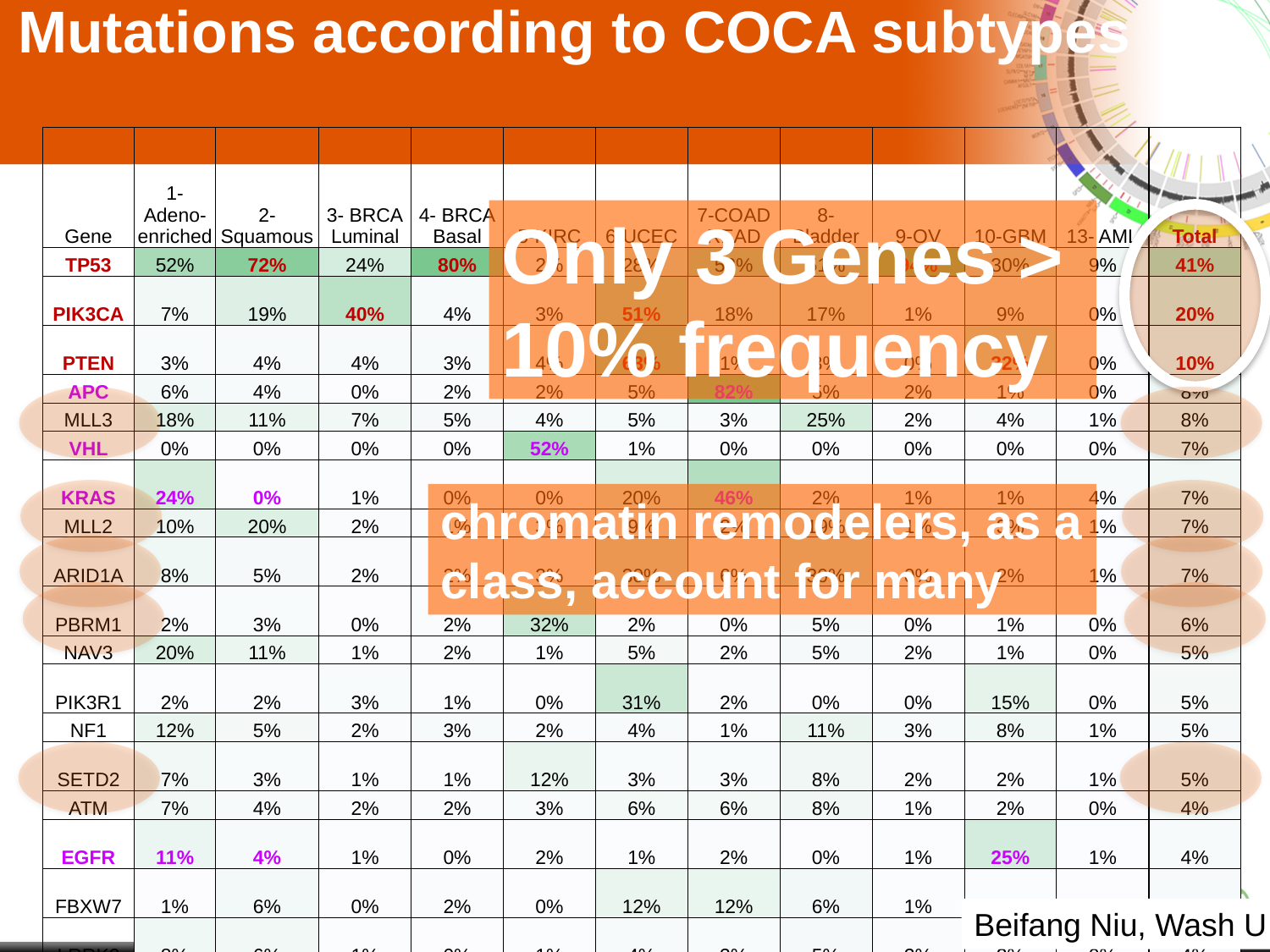

# Mutations according to COCA subtypes
| Gene | 1- Adeno-enriched | 2- Squamous | 3- BRCA Luminal | 4- BRCA Basal | 5-KIRC | 6-UCEC | 7-COAD READ | 8- Bladder | 9-OV | 10-GBM | 13- AML | Total |
| --- | --- | --- | --- | --- | --- | --- | --- | --- | --- | --- | --- | --- |
| TP53 | 52% | 72% | 24% | 80% | 2% | 28% | 58% | 51% | 94% | 30% | 9% | 41% |
| PIK3CA | 7% | 19% | 40% | 4% | 3% | 51% | 18% | 17% | 1% | 9% | 0% | 20% |
| PTEN | 3% | 4% | 4% | 3% | 4% | 63% | 1% | 3% | 0% | 32% | 0% | 10% |
| APC | 6% | 4% | 0% | 2% | 2% | 5% | 82% | 5% | 2% | 1% | 0% | 8% |
| MLL3 | 18% | 11% | 7% | 5% | 4% | 5% | 3% | 25% | 2% | 4% | 1% | 8% |
| VHL | 0% | 0% | 0% | 0% | 52% | 1% | 0% | 0% | 0% | 0% | 0% | 7% |
| KRAS | 24% | 0% | 1% | 0% | 0% | 20% | 46% | 2% | 1% | 1% | 4% | 7% |
| MLL2 | 10% | 20% | 2% | 1% | 3% | 9% | 2% | 19% | 1% | 3% | 1% | 7% |
| ARID1A | 8% | 5% | 2% | 2% | 3% | 30% | 6% | 30% | 0% | 2% | 1% | 7% |
| PBRM1 | 2% | 3% | 0% | 2% | 32% | 2% | 0% | 5% | 0% | 1% | 0% | 6% |
| NAV3 | 20% | 11% | 1% | 2% | 1% | 5% | 2% | 5% | 2% | 1% | 0% | 5% |
| PIK3R1 | 2% | 2% | 3% | 1% | 0% | 31% | 2% | 0% | 0% | 15% | 0% | 5% |
| NF1 | 12% | 5% | 2% | 3% | 2% | 4% | 1% | 11% | 3% | 8% | 1% | 5% |
| SETD2 | 7% | 3% | 1% | 1% | 12% | 3% | 3% | 8% | 2% | 2% | 1% | 5% |
| ATM | 7% | 4% | 2% | 2% | 3% | 6% | 6% | 8% | 1% | 2% | 0% | 4% |
| EGFR | 11% | 4% | 1% | 0% | 2% | 1% | 2% | 0% | 1% | 25% | 1% | 4% |
| FBXW7 | 1% | 6% | 0% | 2% | 0% | 12% | 12% | 6% | 1% | 1% | 0% | 4% |
| LRRK2 | 8% | 6% | 1% | 0% | 1% | 4% | 3% | 5% | 2% | 2% | 0% | 4% |
| MTOR | 7% | 3% | 2% | 1% | 6% | 5% | 4% | 2% | 2% | 1% | 0% | 4% |
| CDKN2A | 6% | 18% | 0% | 0% | 1% | 0% | 1% | 5% | 0% | 1% | 0% | 4% |
| GATA3 | 3% | 2% | 13% | 0% | 0% | 0% | 1% | 2% | 0% | 0% | 0% | 4% |
| CTNNB1 | 4% | 1% | 0% | 0% | 0% | 29% | 5% | 3% | 1% | 0% | 0% | 4% |
| ATRX | 7% | 5% | 1% | 0% | 2% | 3% | 1% | 8% | 0% | 6% | 0% | 4% |
Only 3 Genes > 10% frequency

chromatin remodelers, as a class, account for many

Beifang Niu, Wash U